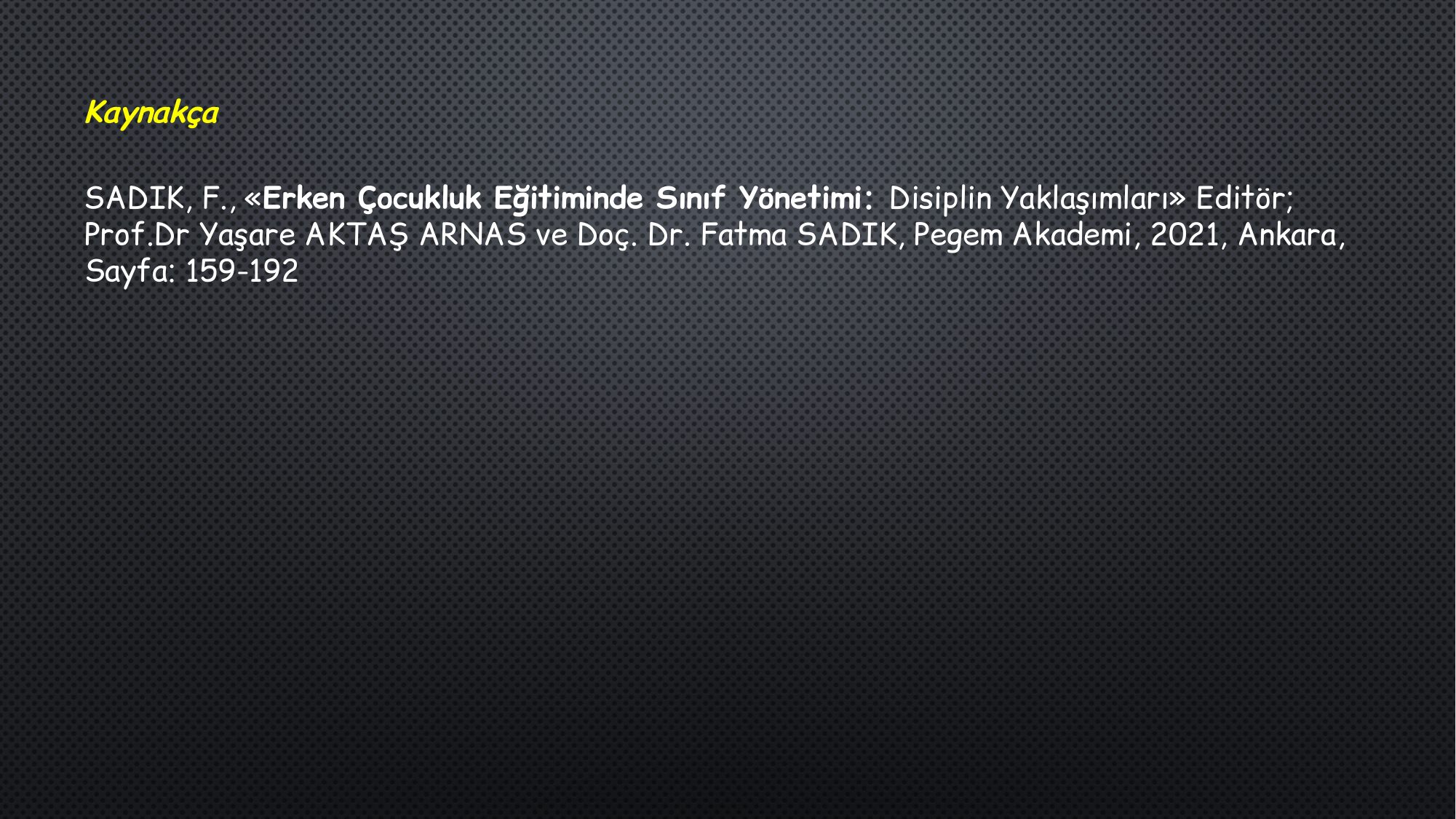

Kaynakça

SADIK, F., «Erken Çocukluk Eğitiminde Sınıf Yönetimi: Disiplin Yaklaşımları» Editör; Prof.Dr Yaşare AKTAŞ ARNAS ve Doç. Dr. Fatma SADIK, Pegem Akademi, 2021, Ankara, Sayfa: 159-192